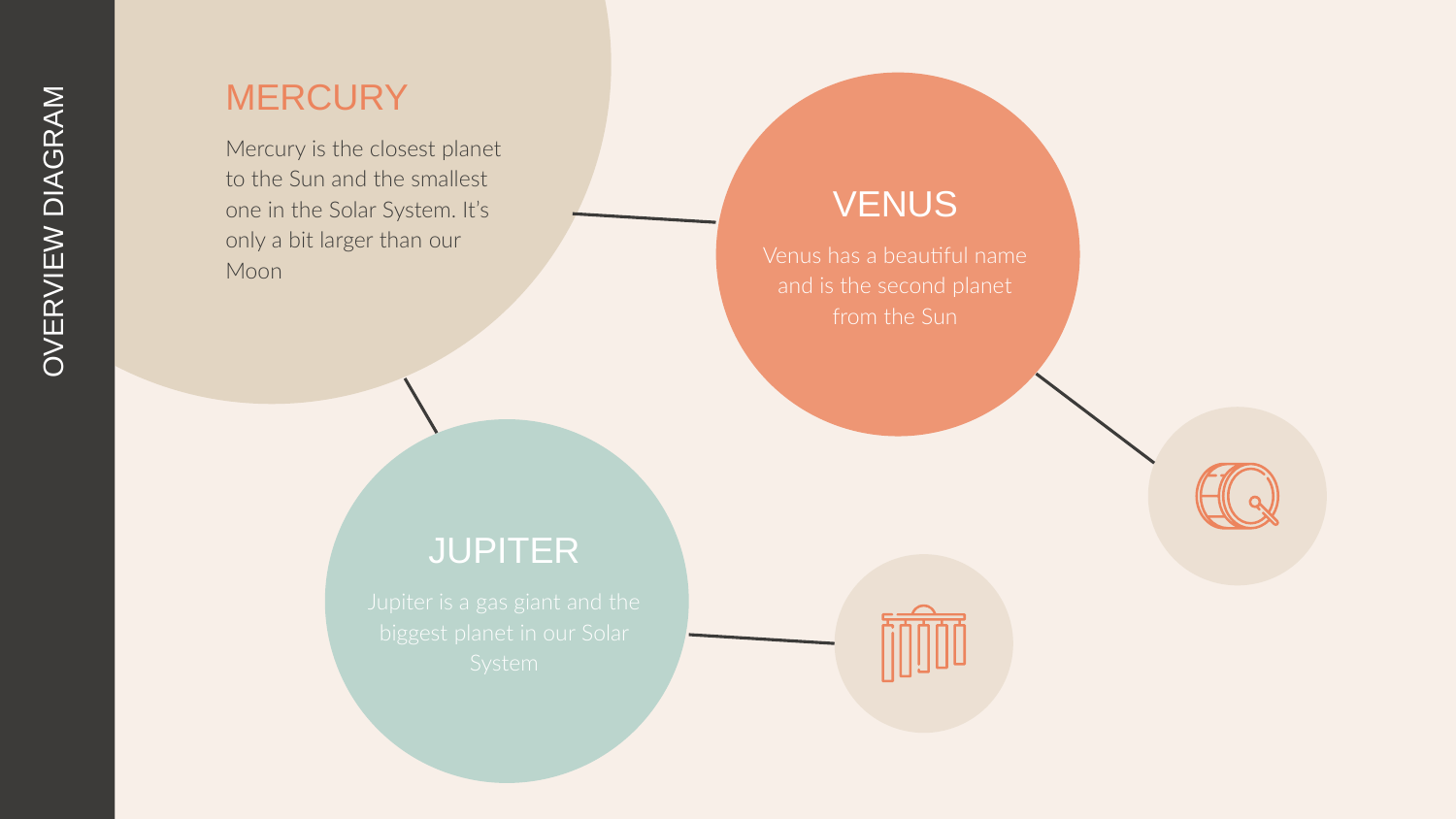

MERCURY

Mercury is the closest planet to the Sun and the smallest one in the Solar System. It’s only a bit larger than our Moon

VENUS
Venus has a beautiful name and is the second planet from the Sun

# OVERVIEW DIAGRAM

JUPITER

Jupiter is a gas giant and the biggest planet in our Solar System